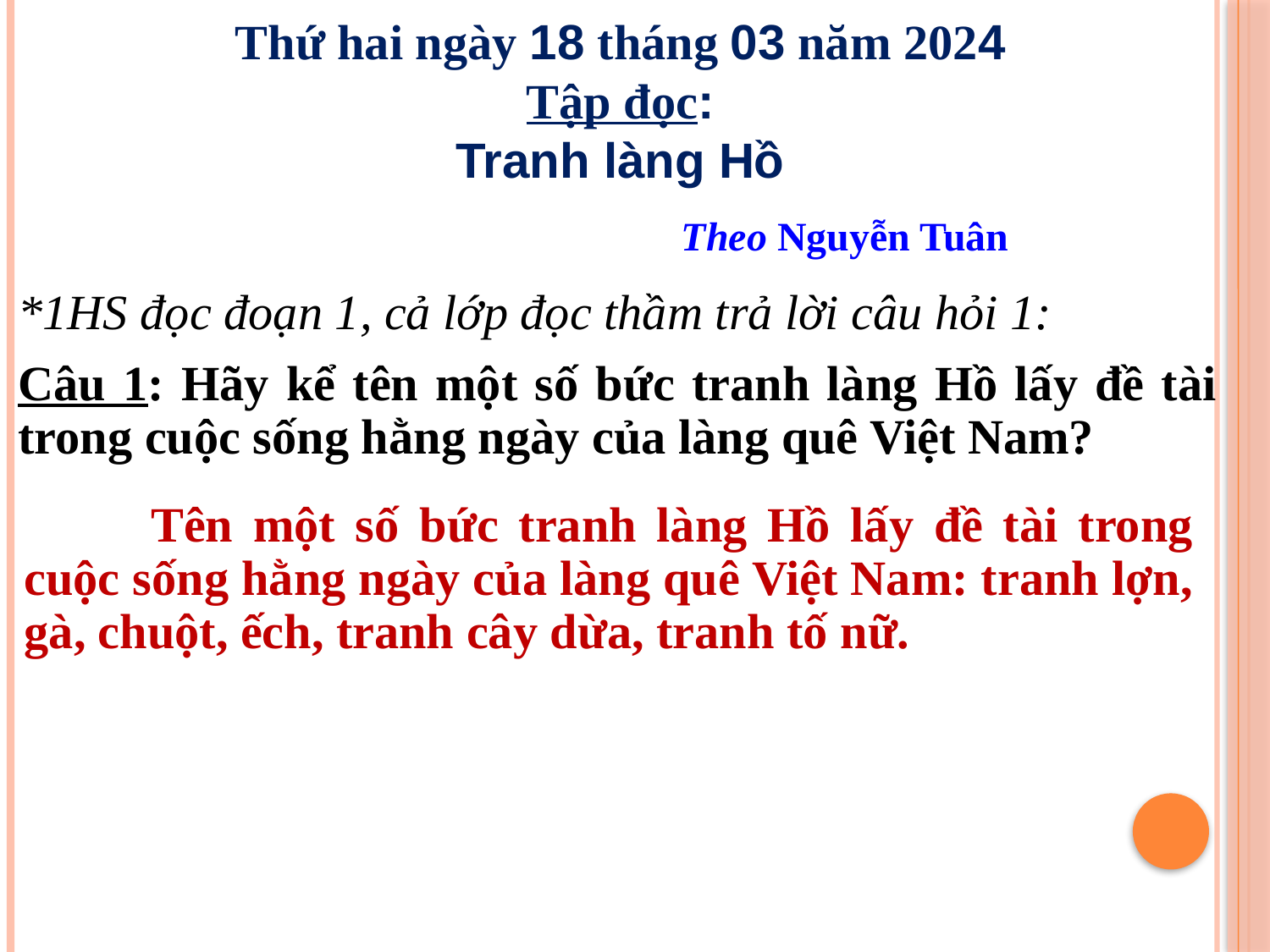

Thứ hai ngày 18 tháng 03 năm 2024
Tập đọc:
Tranh làng Hồ
Theo Nguyễn Tuân
*1HS đọc đoạn 1, cả lớp đọc thầm trả lời câu hỏi 1:
Câu 1: Hãy kể tên một số bức tranh làng Hồ lấy đề tài trong cuộc sống hằng ngày của làng quê Việt Nam?

	Tên một số bức tranh làng Hồ lấy đề tài trong cuộc sống hằng ngày của làng quê Việt Nam: tranh lợn, gà, chuột, ếch, tranh cây dừa, tranh tố nữ.